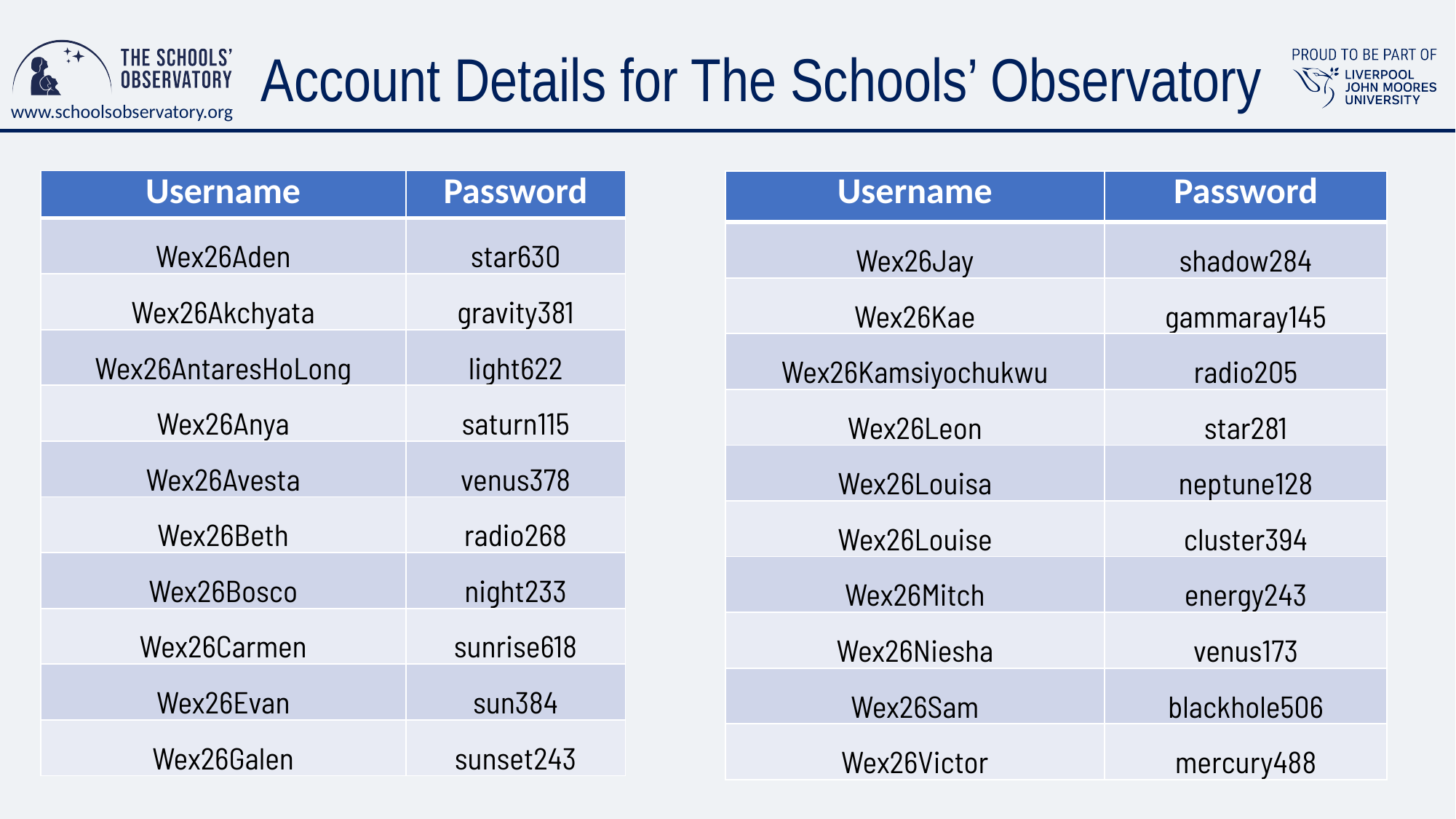

# Account Details for The Schools’ Observatory
| Username | Password |
| --- | --- |
| Wex26Aden | star630 |
| Wex26Akchyata | gravity381 |
| Wex26AntaresHoLong | light622 |
| Wex26Anya | saturn115 |
| Wex26Avesta | venus378 |
| Wex26Beth | radio268 |
| Wex26Bosco | night233 |
| Wex26Carmen | sunrise618 |
| Wex26Evan | sun384 |
| Wex26Galen | sunset243 |
| Username | Password |
| --- | --- |
| Wex26Jay | shadow284 |
| Wex26Kae | gammaray145 |
| Wex26Kamsiyochukwu | radio205 |
| Wex26Leon | star281 |
| Wex26Louisa | neptune128 |
| Wex26Louise | cluster394 |
| Wex26Mitch | energy243 |
| Wex26Niesha | venus173 |
| Wex26Sam | blackhole506 |
| Wex26Victor | mercury488 |